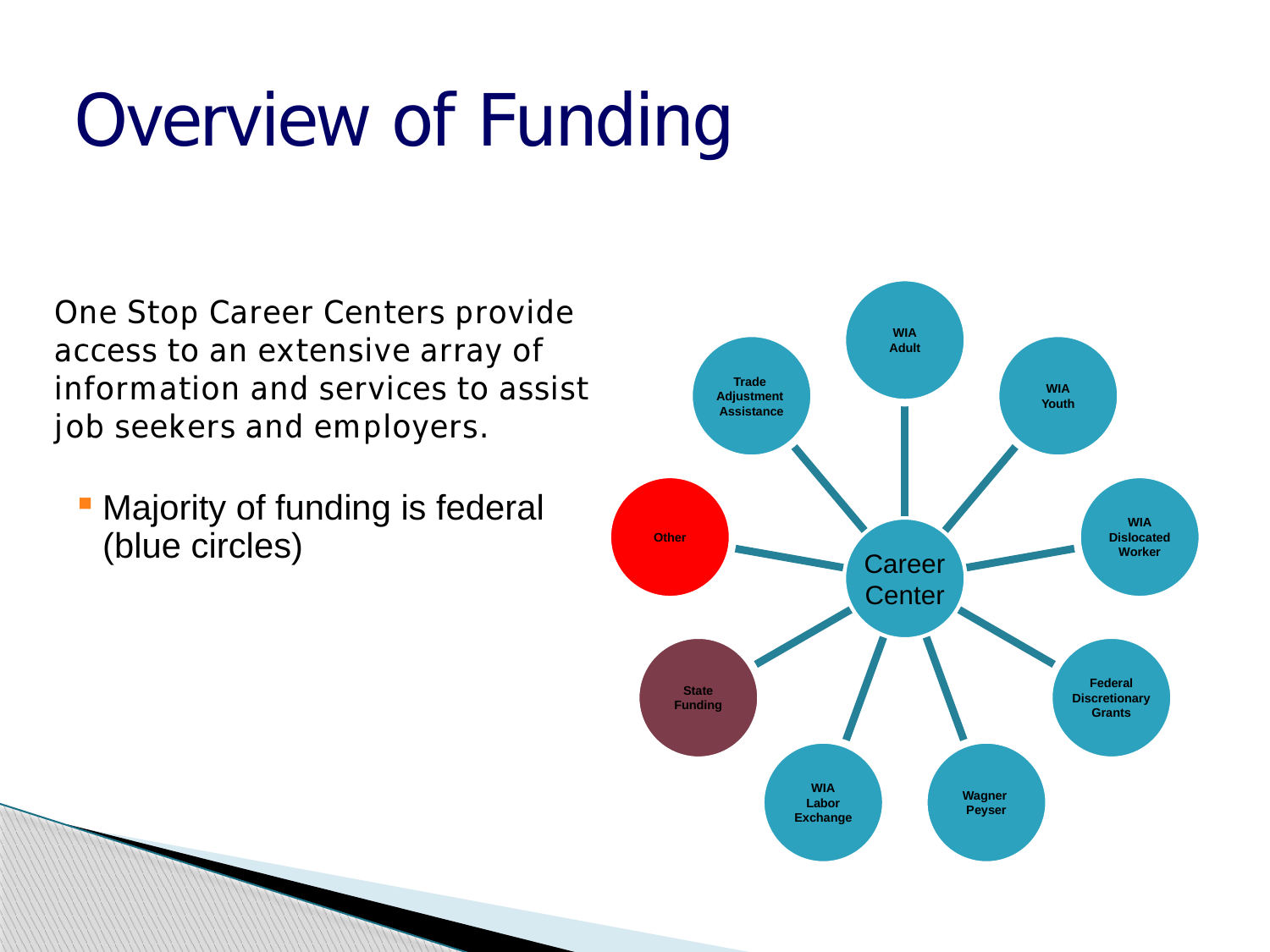

# Overview of Funding
Career
Center

WIA
Adult

WIA
Youth

WIA
Dislocated
Worker

Federal
Discretionary
Grants

Wagner
Peyser

WIA
Labor
Exchange

State
Funding

Other

Trade
Adjustment
Assistance
One Stop Career Centers provide access to an extensive array of information and services to assist job seekers and employers.

Majority of funding is federal (blue circles)